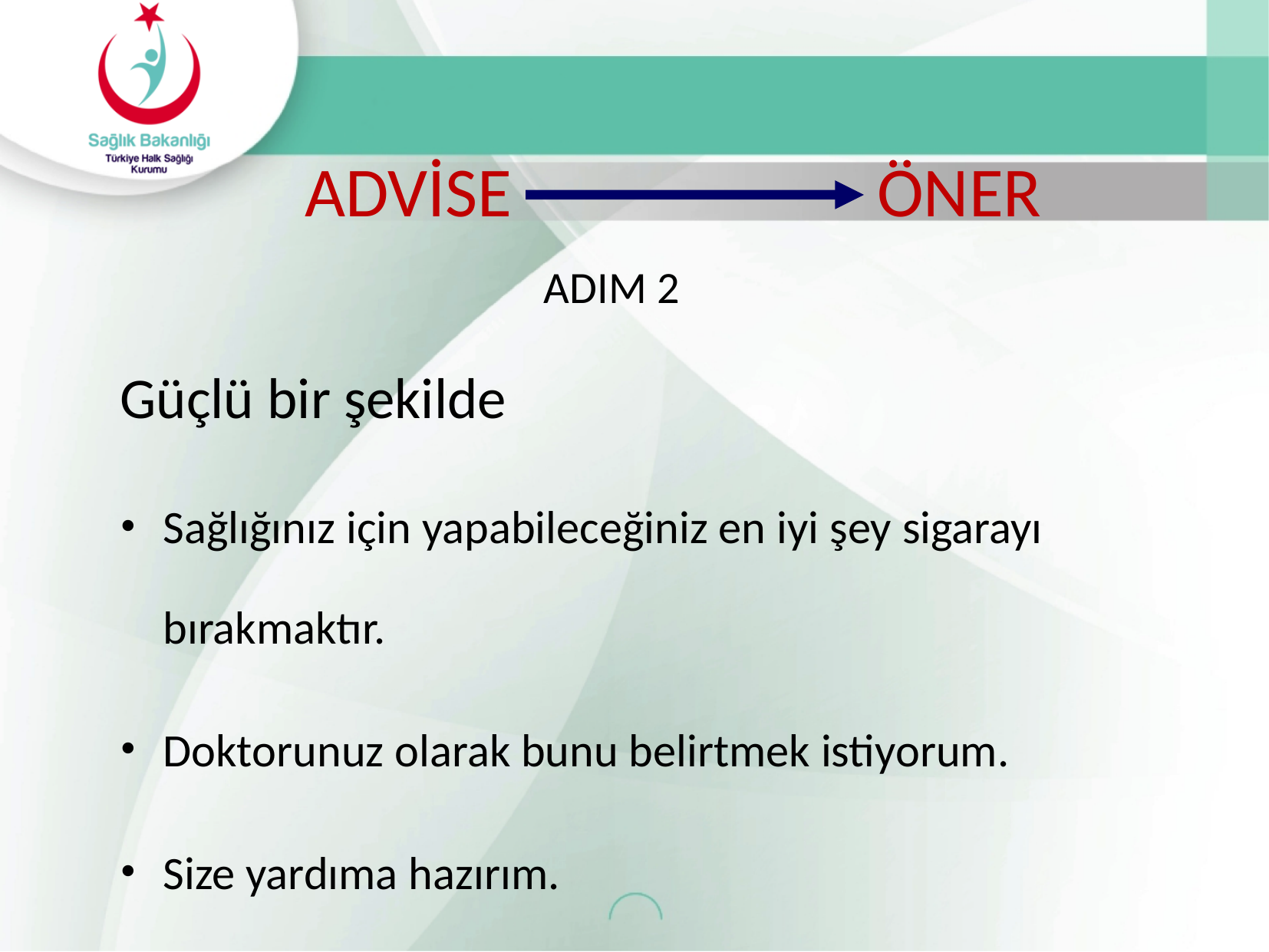

# ADVİSE                       ÖNER ADIM 2

Güçlü bir şekilde
Sağlığınız için yapabileceğiniz en iyi şey sigarayı bırakmaktır.
Doktorunuz olarak bunu belirtmek istiyorum.
Size yardıma hazırım.